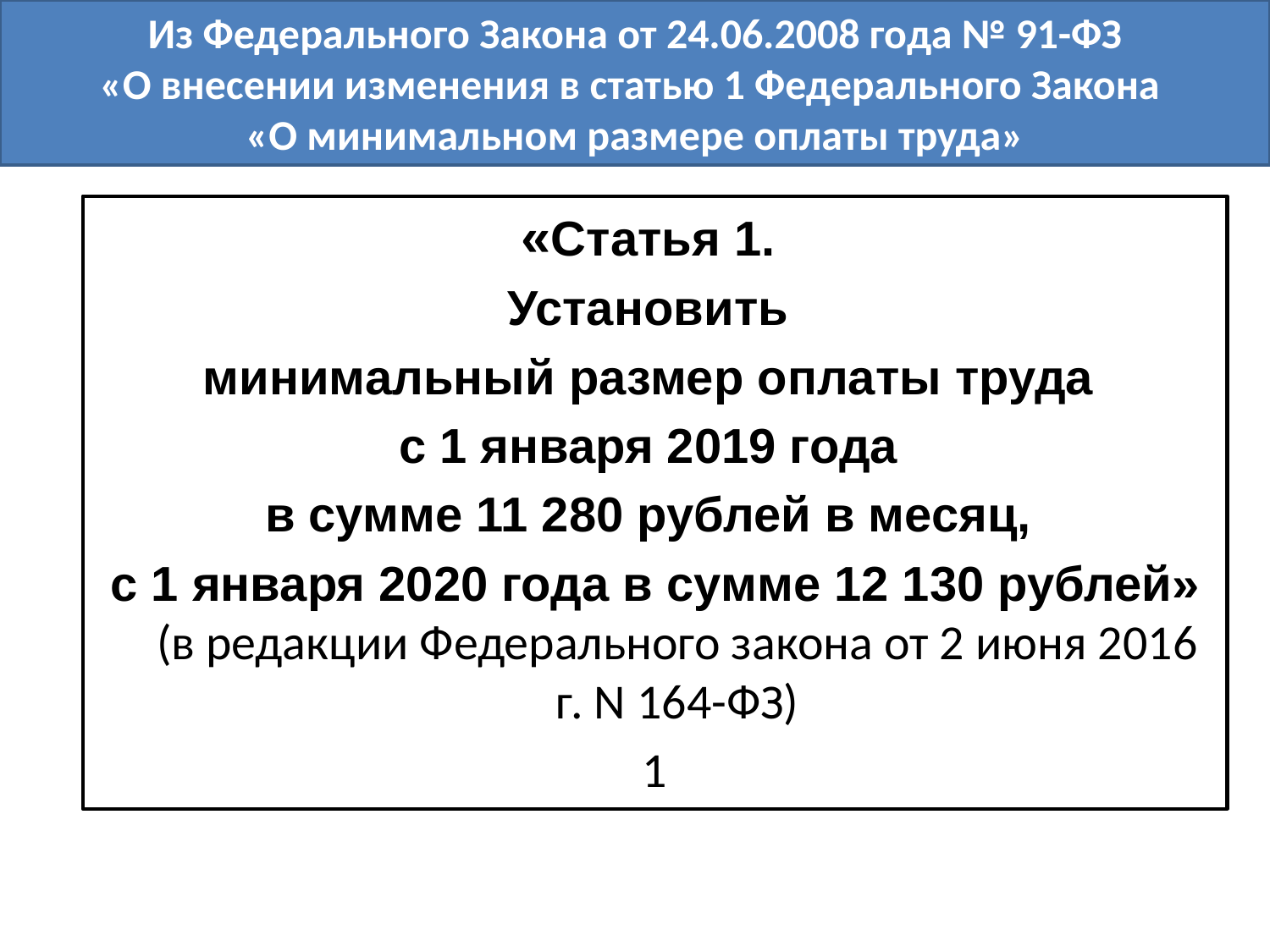

Из Федерального Закона от 24.06.2008 года № 91-ФЗ
«О внесении изменения в статью 1 Федерального Закона
«О минимальном размере оплаты труда»
«Статья 1.
Установить
минимальный размер оплаты труда
с 1 января 2019 года
в сумме 11 280 рублей в месяц,
с 1 января 2020 года в сумме 12 130 рублей» (в редакции Федерального закона от 2 июня 2016 г. N 164-ФЗ)
1